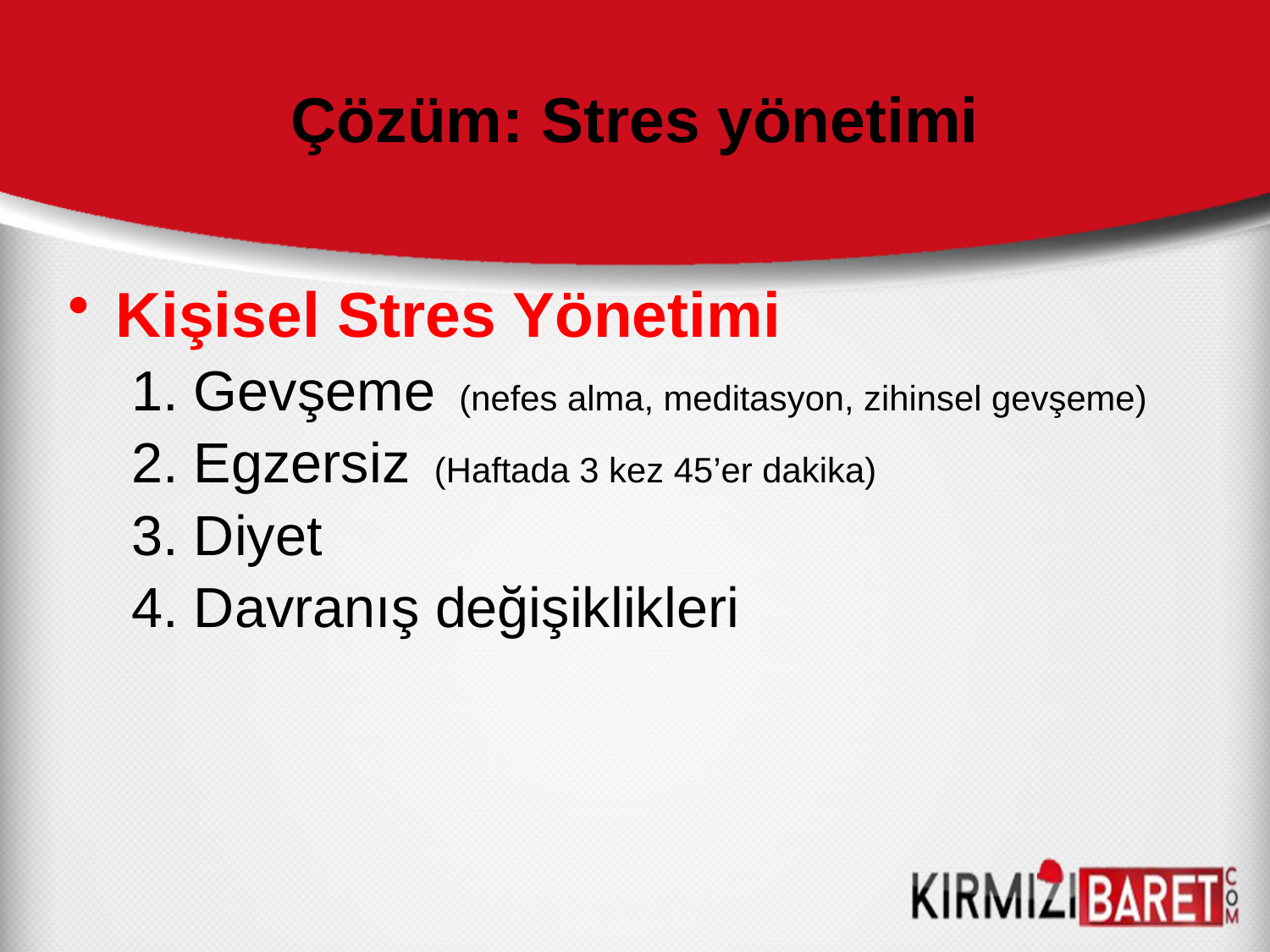

# Çözüm: Stres yönetimi
Kişisel Stres Yönetimi
1. Gevşeme  (nefes alma, meditasyon, zihinsel gevşeme)
2. Egzersiz  (Haftada 3 kez 45’er dakika)
3. Diyet
4. Davranış değişiklikleri